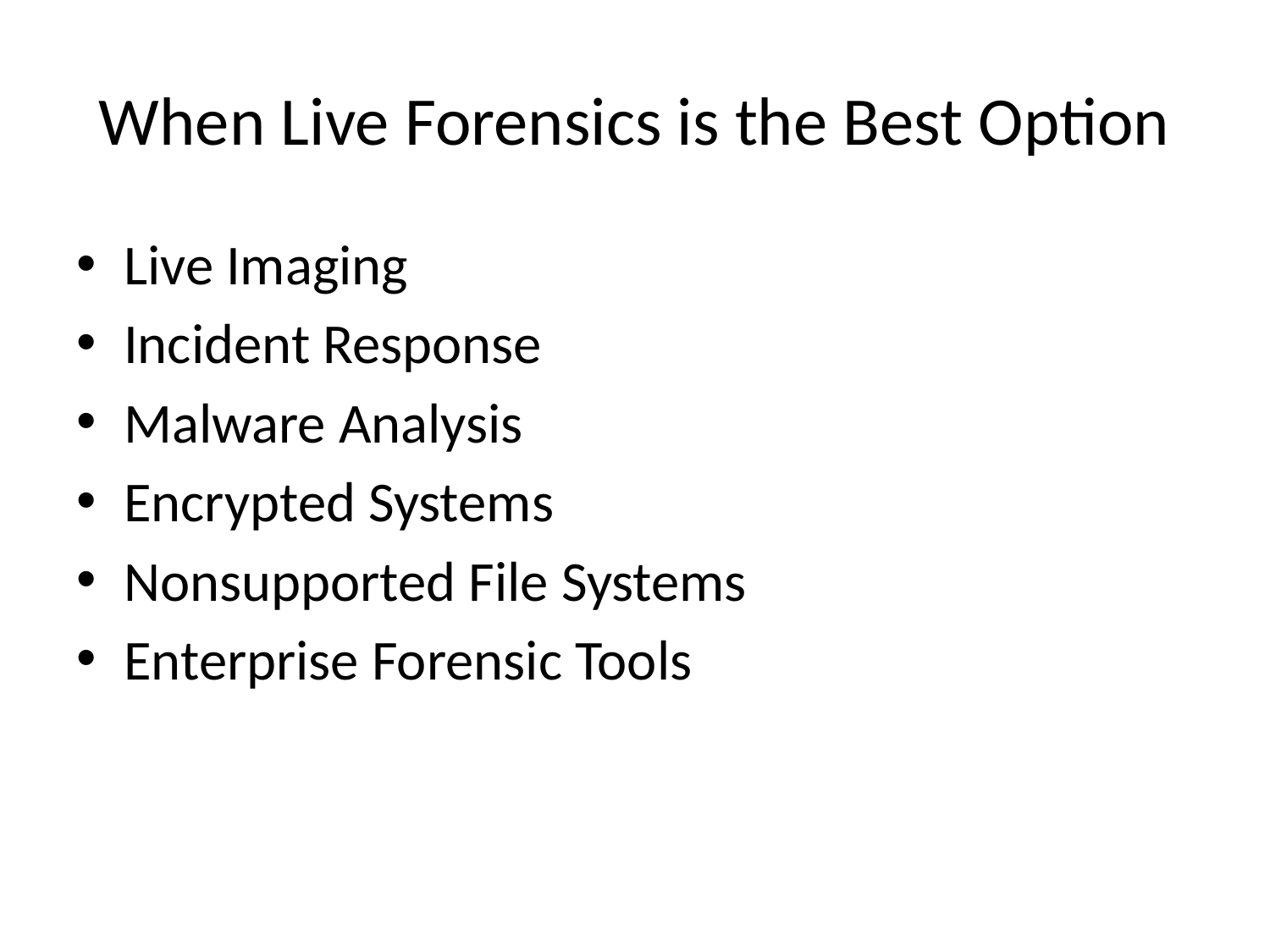

# When Live Forensics is the Best Option
Live Imaging
Incident Response
Malware Analysis
Encrypted Systems
Nonsupported File Systems
Enterprise Forensic Tools